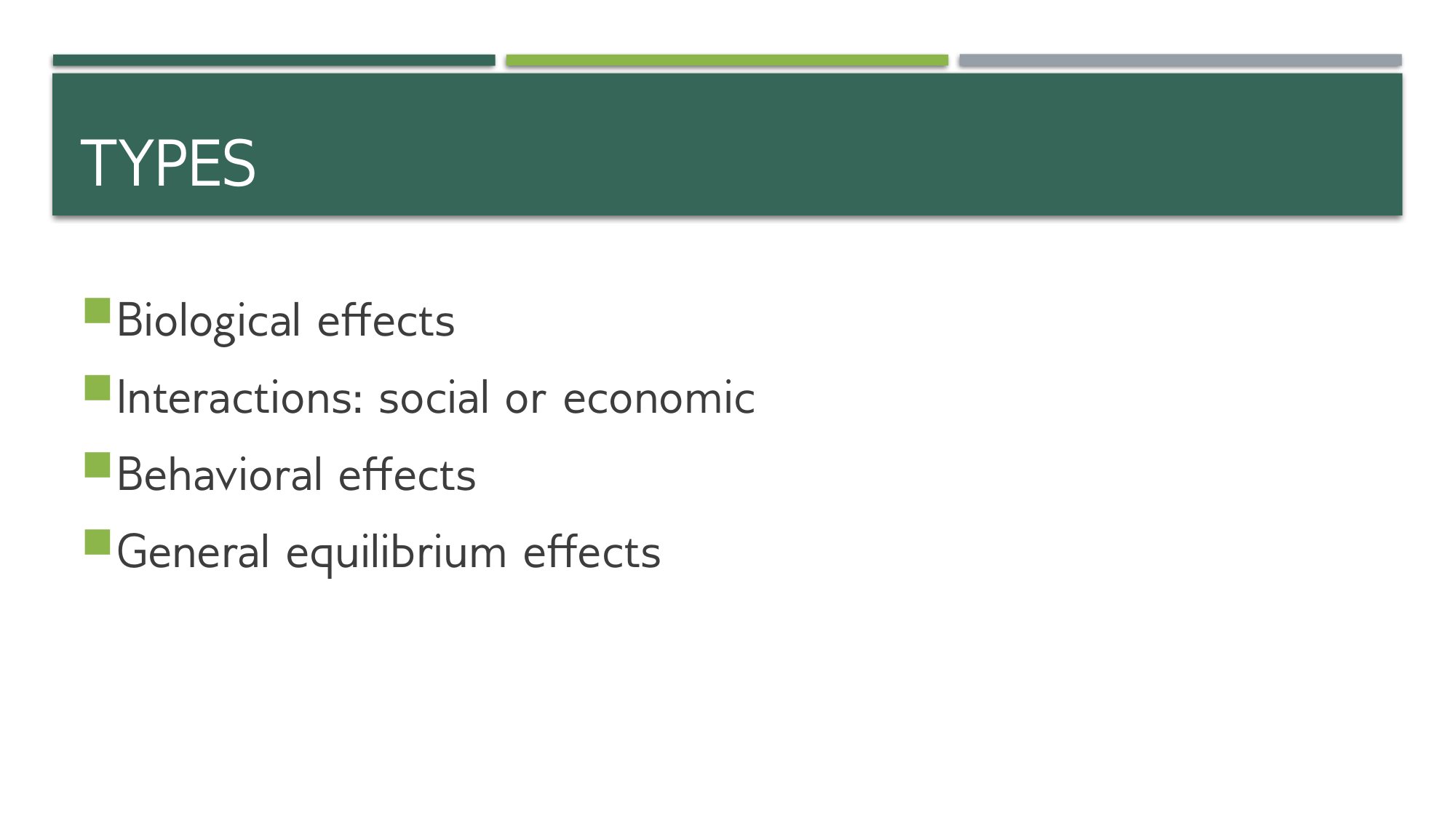

# Types
Biological effects
Interactions: social or economic
Behavioral effects
General equilibrium effects